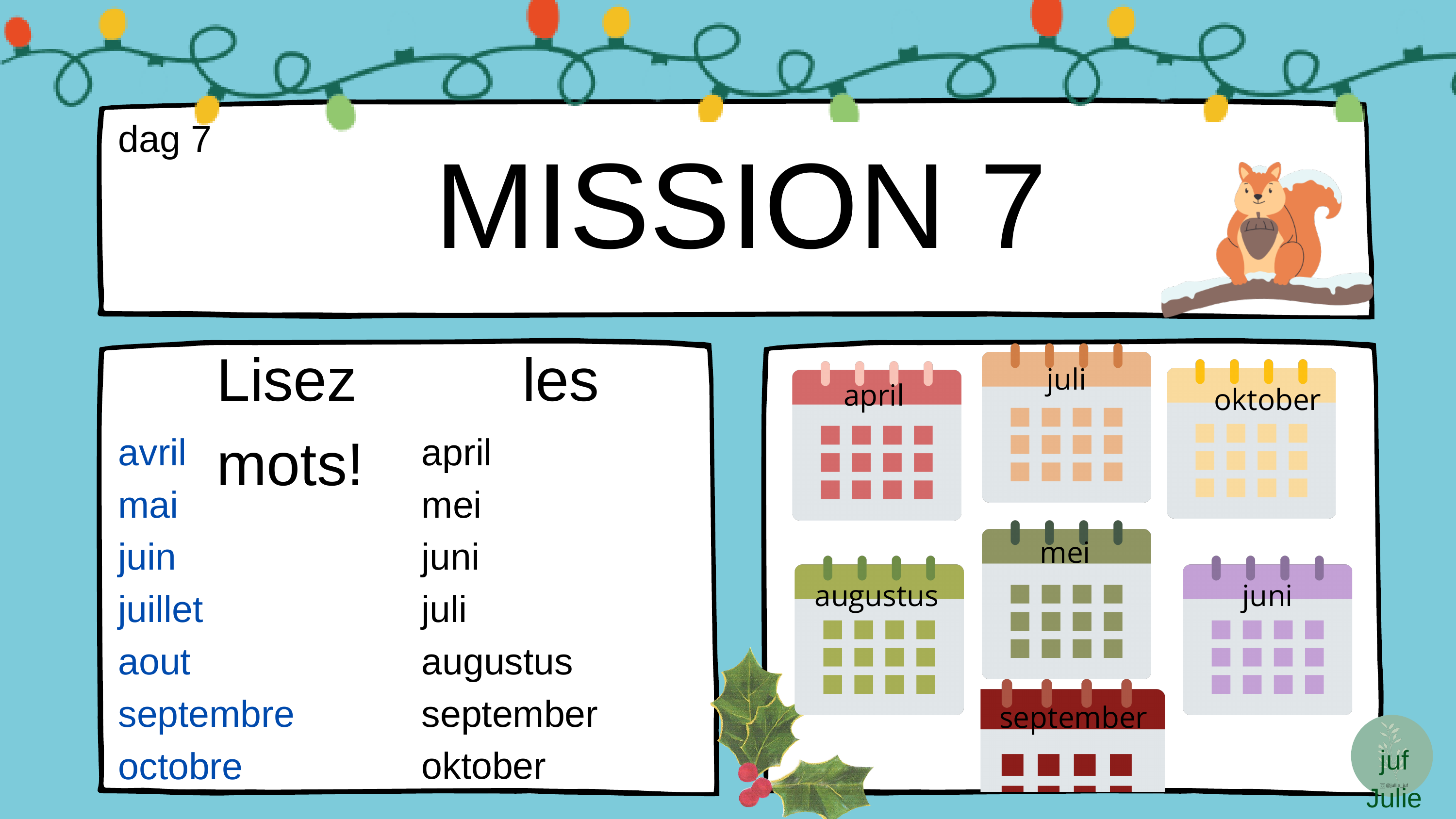

MISSION 7
dag 7

Lisez les mots!

juli

april
oktober
avril
mai
juin
juillet
aout
septembre
octobre

april
mei
juni
juli
augustus
september
oktober

mei

augustus
juni

september

juf Julie
@jullie_juf